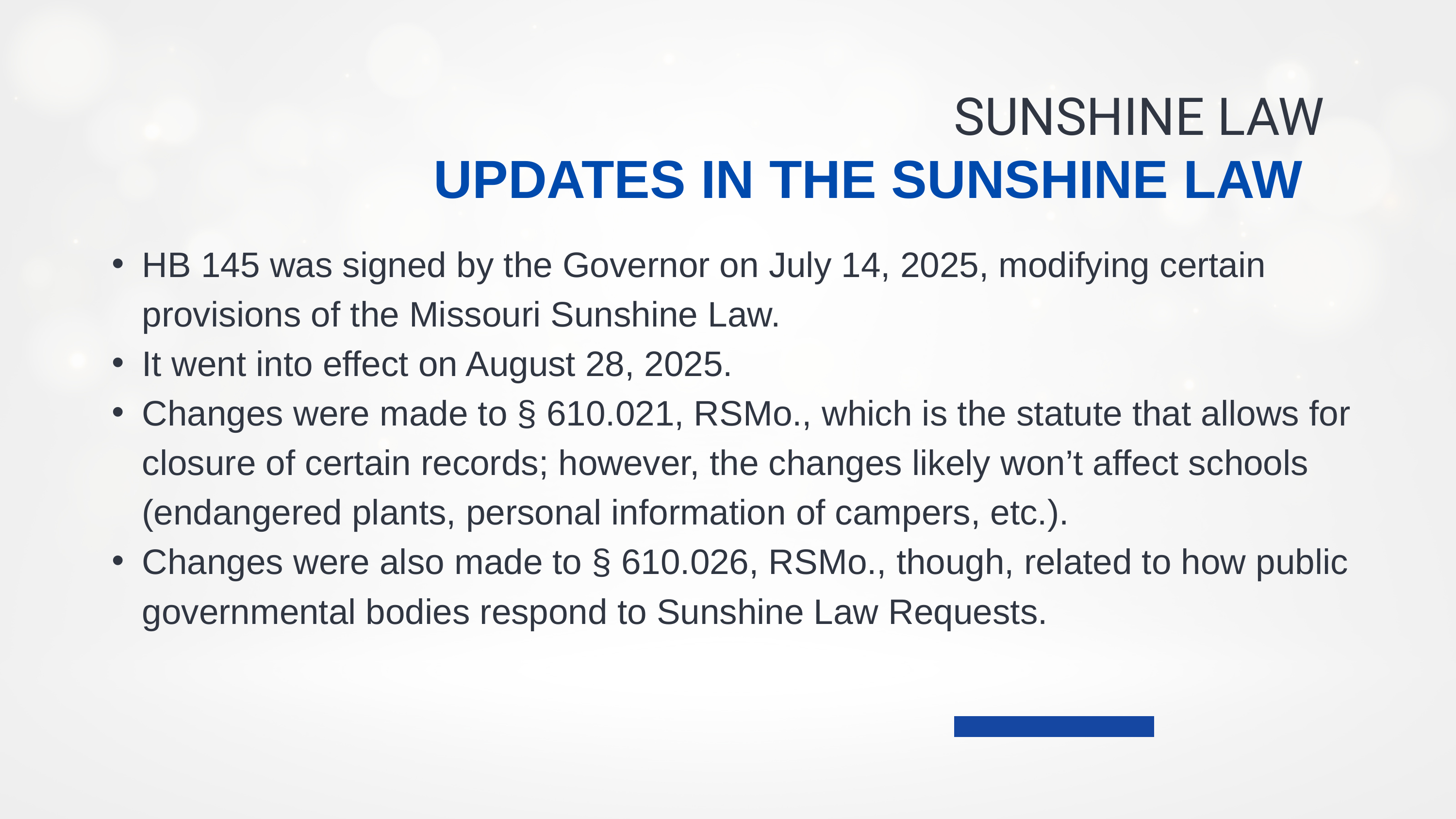

SUNSHINE LAW
UPDATES IN THE SUNSHINE LAW
HB 145 was signed by the Governor on July 14, 2025, modifying certain provisions of the Missouri Sunshine Law.
It went into effect on August 28, 2025.
Changes were made to § 610.021, RSMo., which is the statute that allows for closure of certain records; however, the changes likely won’t affect schools (endangered plants, personal information of campers, etc.).
Changes were also made to § 610.026, RSMo., though, related to how public governmental bodies respond to Sunshine Law Requests.